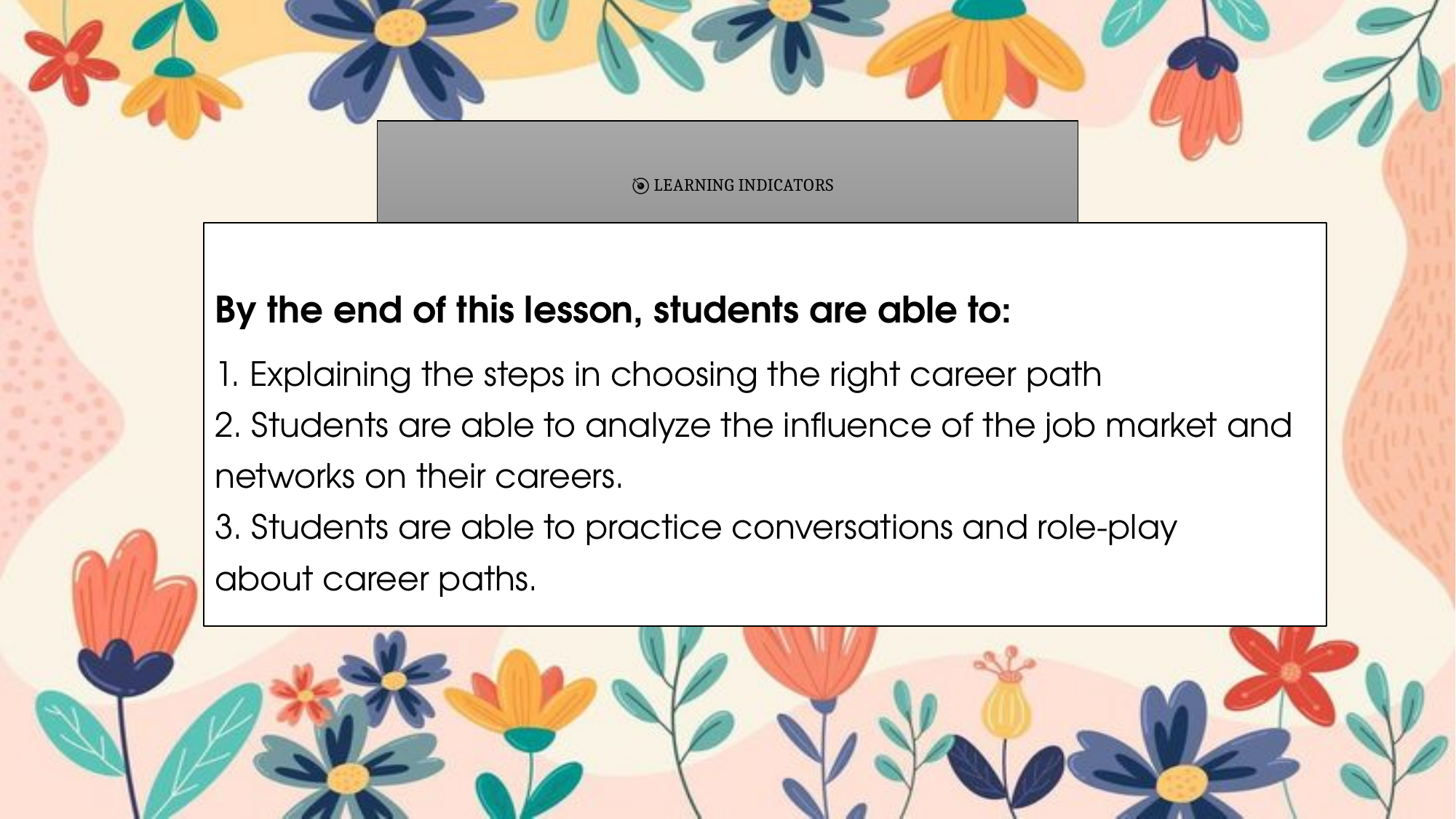

# 🎯 Learning Indicators

By the end of this lesson, students are able to:
1. Explaining the steps in choosing the right career path
2. Students are able to analyze the influence of the job market and
networks on their careers.
3. Students are able to practice conversations and role-play
about career paths.